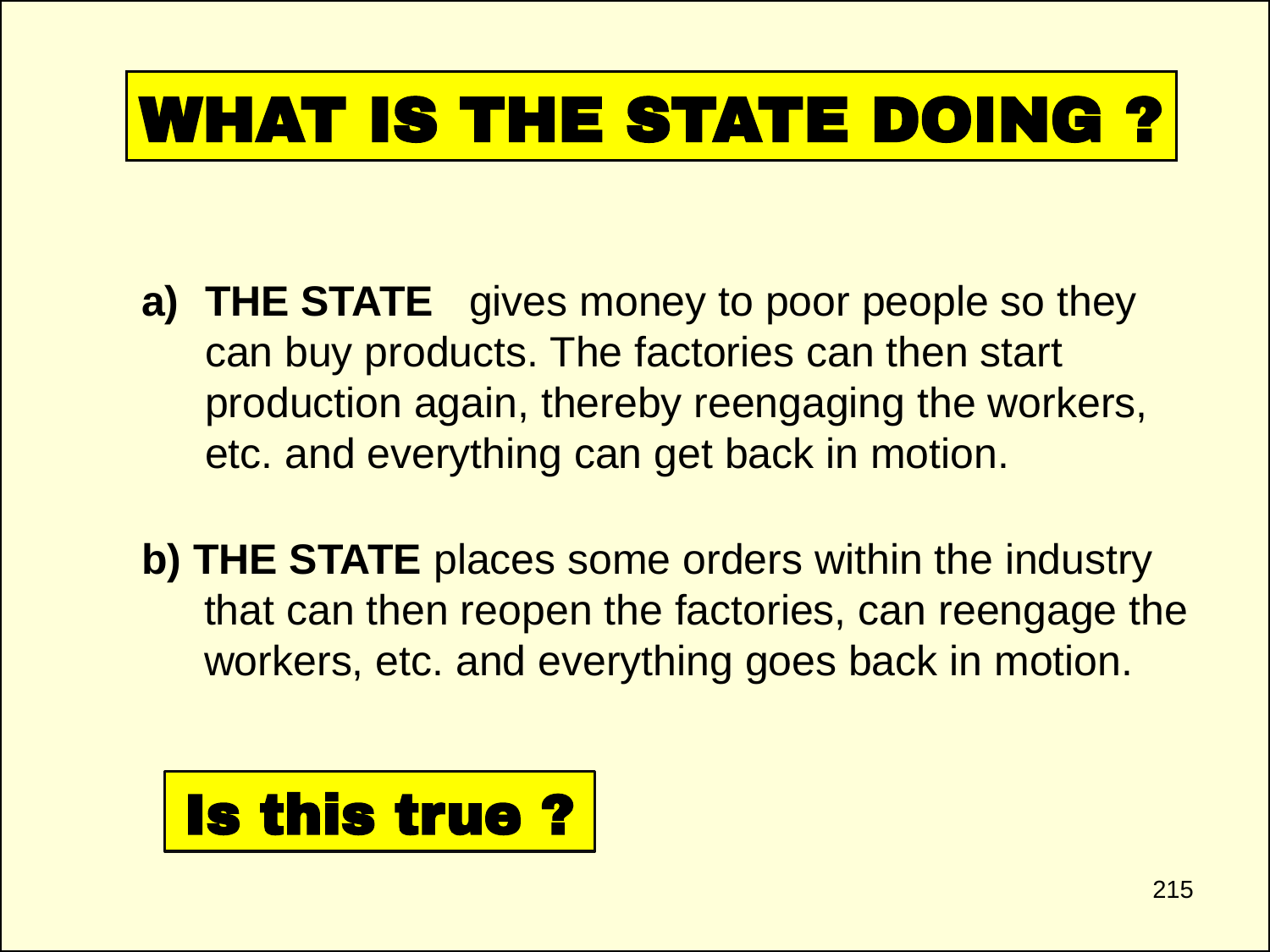

WHAT IS THE STATE DOING ?
THE STATE   gives money to poor people so they can buy products. The factories can then start production again, thereby reengaging the workers, etc. and everything can get back in motion.
b) THE STATE places some orders within the industry that can then reopen the factories, can reengage the workers, etc. and everything goes back in motion.

Is this true ?
215